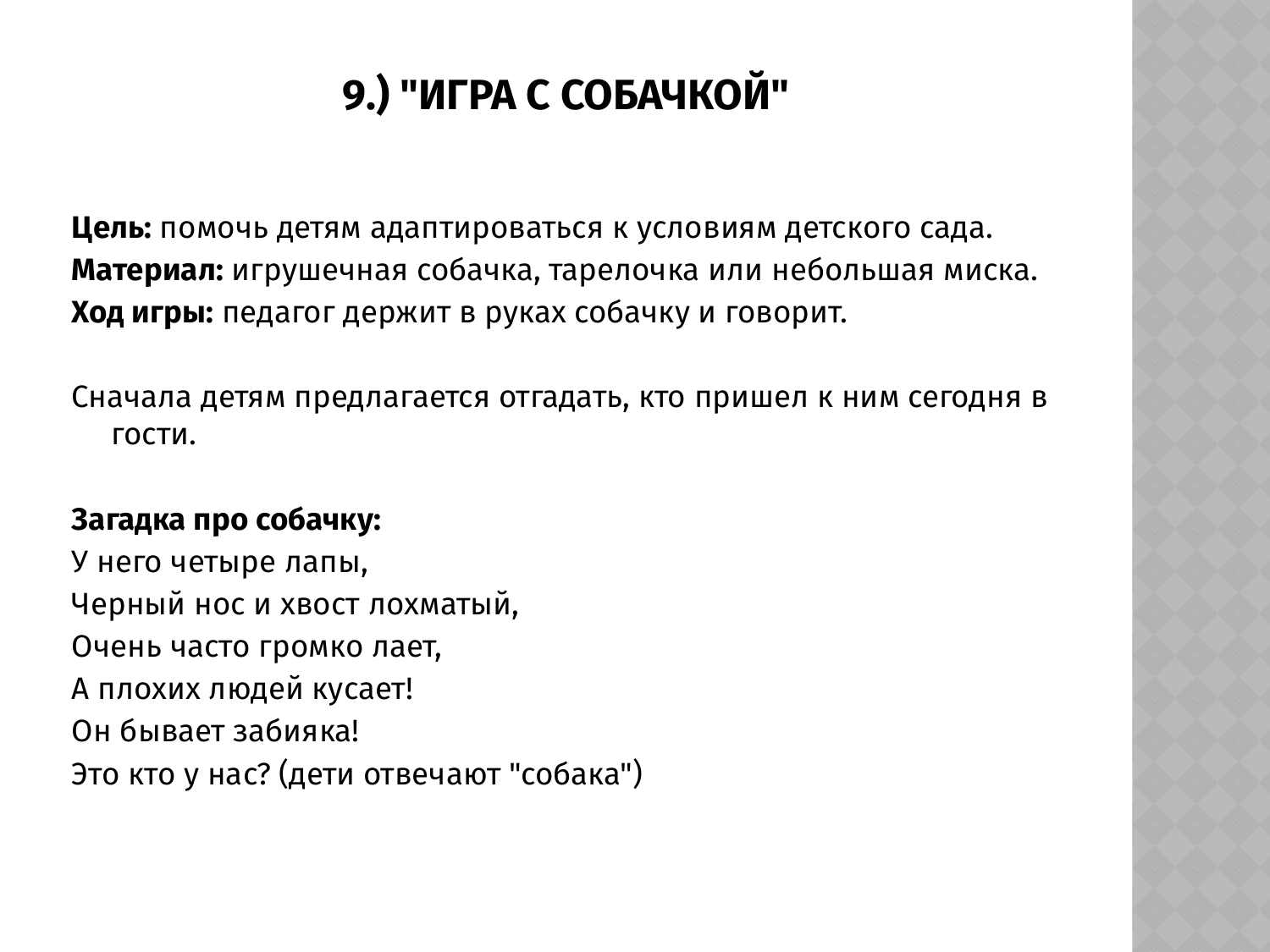

# 9.) "Игра с собачкой"

Цель: помочь детям адаптироваться к условиям детского сада.
Материал: игрушечная собачка, тарелочка или небольшая миска.
Ход игры: педагог держит в руках собачку и говорит.

Сначала детям предлагается отгадать, кто пришел к ним сегодня в гости.

Загадка про собачку:
У него четыре лапы,
Черный нос и хвост лохматый,
Очень часто громко лает,
А плохих людей кусает!
Он бывает забияка!
Это кто у нас? (дети отвечают "собака")